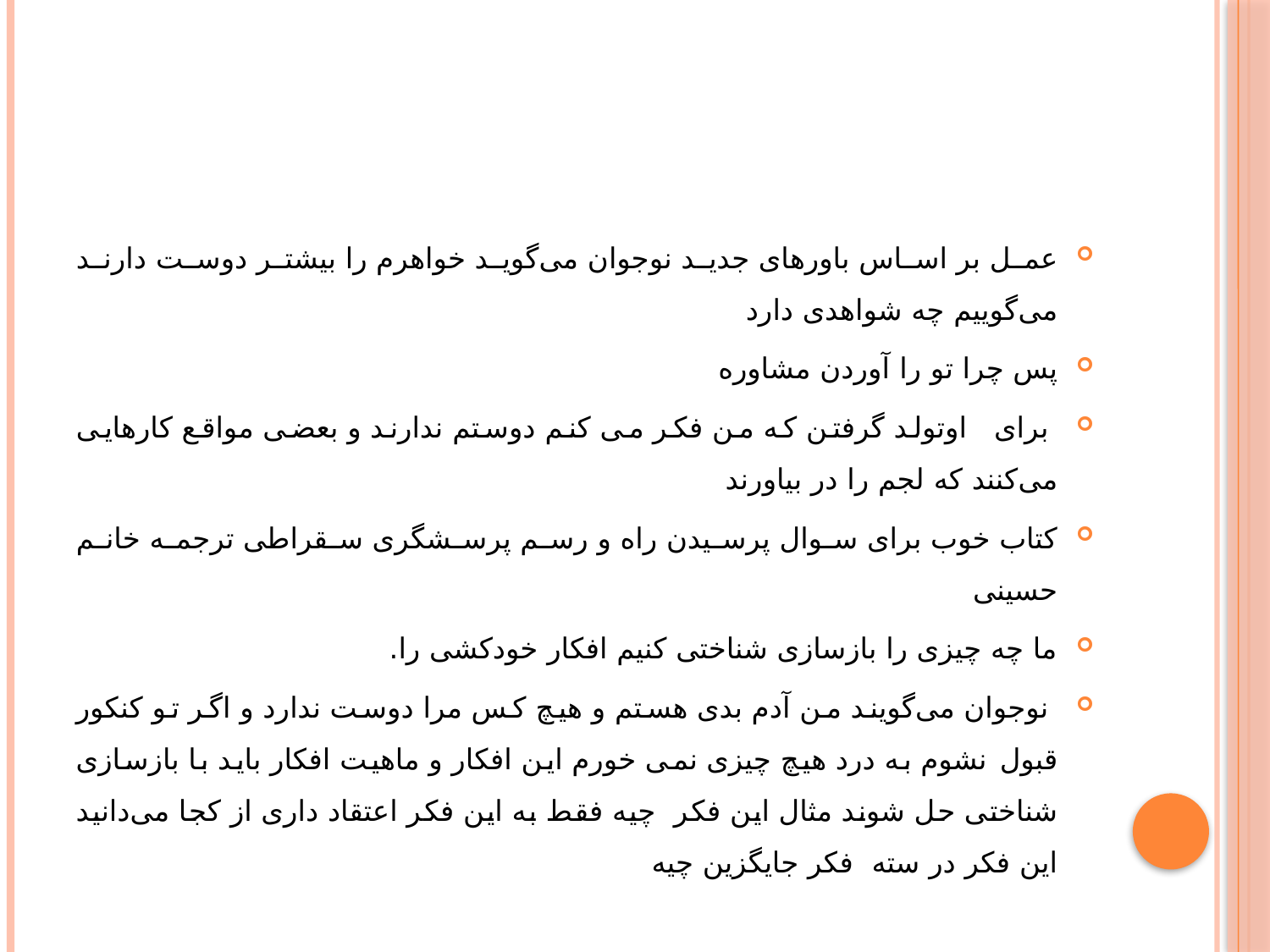

#
عمل بر اساس باورهای جدید نوجوان می‌گوید خواهرم را بیشتر دوست دارند می‌گوییم چه شواهدی دارد
پس چرا تو را آوردن مشاوره
 برای  اوتولد گرفتن که من فکر می کنم دوستم ندارند و بعضی مواقع کارهایی می‌کنند که لجم را در بیاورند
کتاب خوب برای سوال پرسیدن راه و رسم پرسشگری سقراطی ترجمه خانم حسینی
ما چه چیزی را بازسازی شناختی کنیم افکار خودکشی را.
 نوجوان می‌گویند من آدم بدی هستم و هیچ کس مرا دوست ندارد و اگر تو کنکور قبول نشوم به درد هیچ چیزی نمی خورم این افکار و ماهیت افکار باید با بازسازی شناختی حل شوند مثال این فکر  چیه فقط به این فکر اعتقاد داری از کجا می‌دانید این فکر در سته  فکر جایگزین چیه